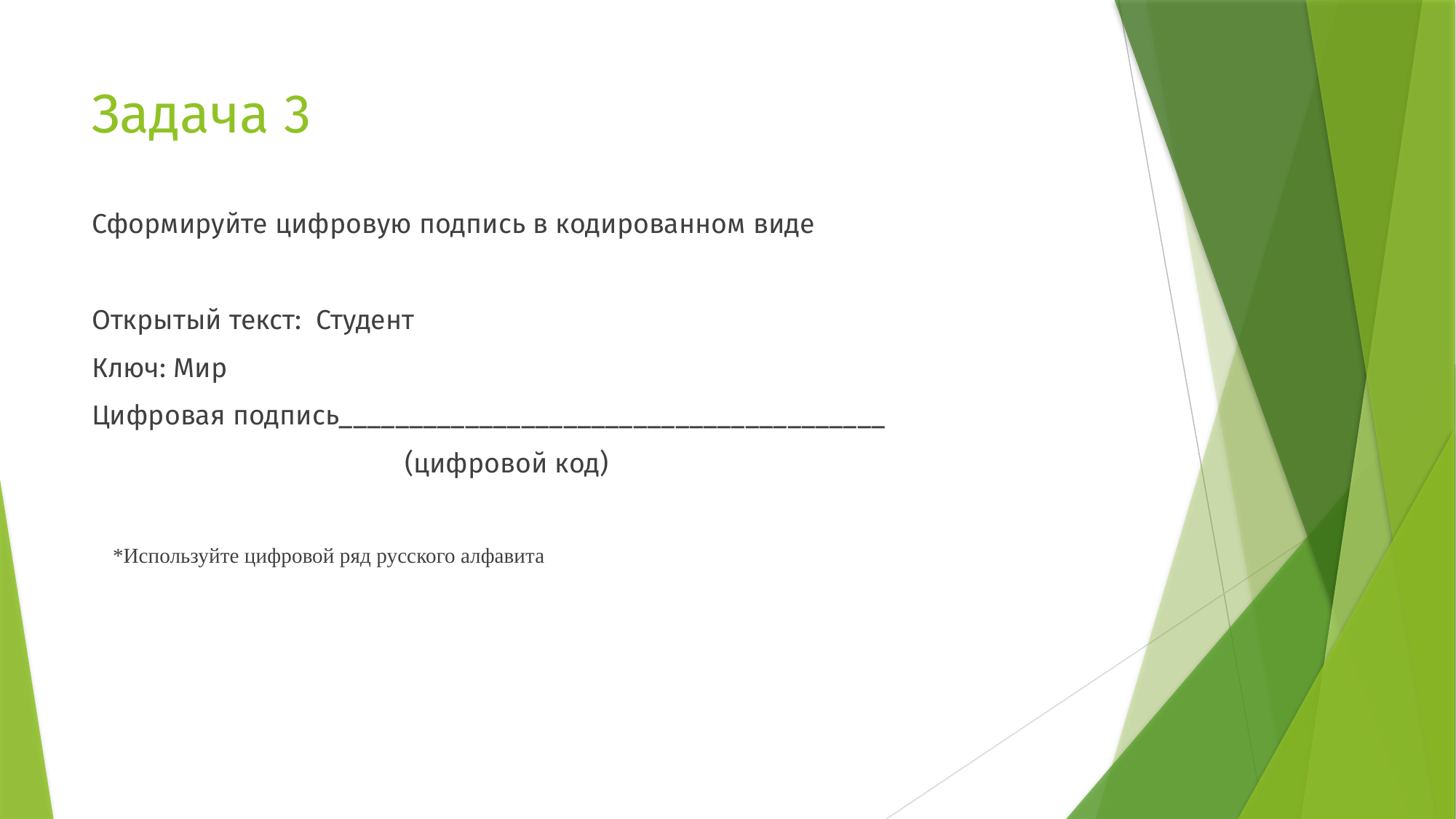

# Задача 3
Сформируйте цифровую подпись в кодированном виде

Открытый текст:  Студент
Ключ: Мир
Цифровая подпись_______________________________________
                                           (цифровой код)

    *Используйте цифровой ряд русского алфавита